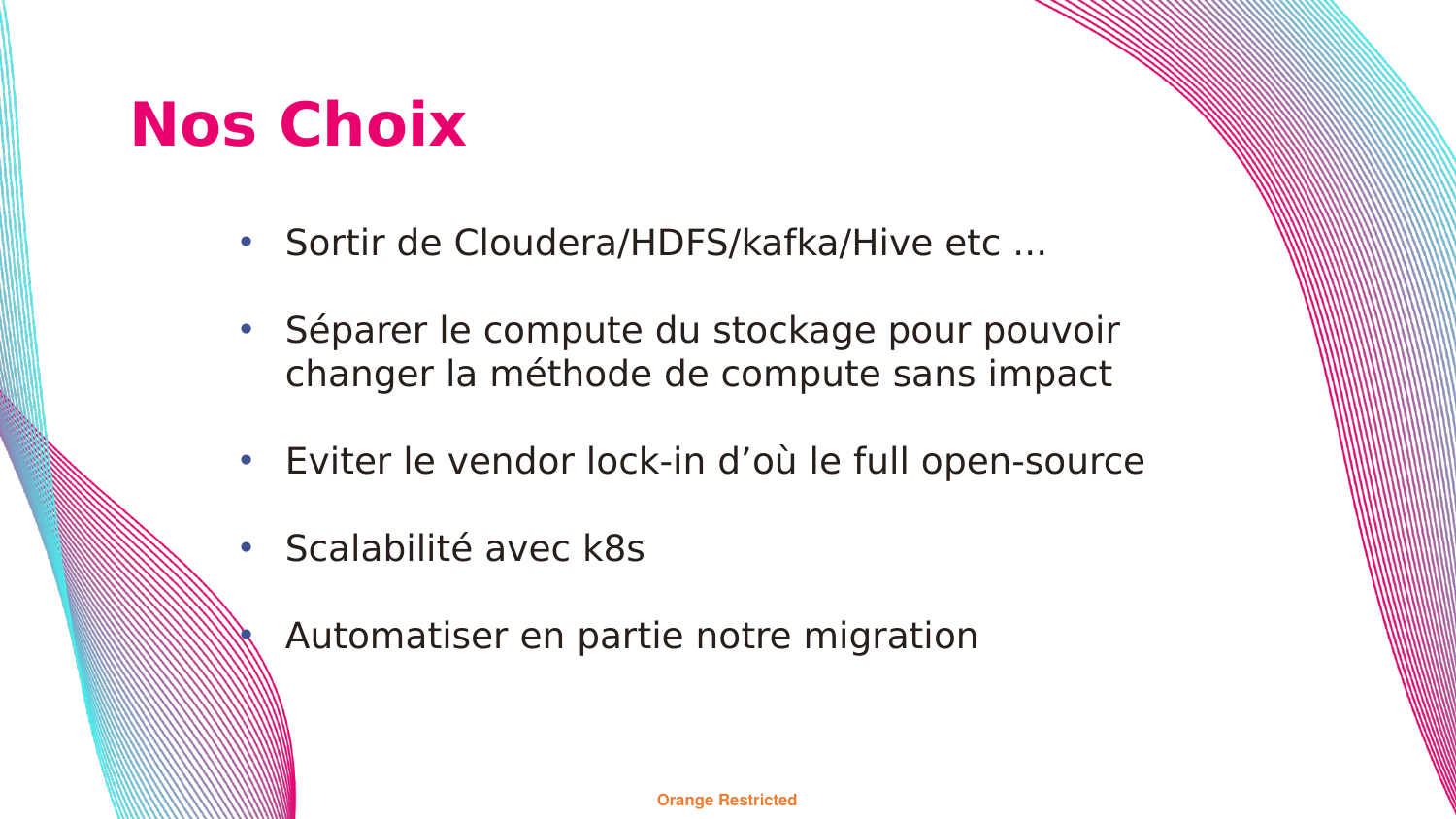

Nos Choix
Sortir de Cloudera/HDFS/kafka/Hive etc ...

Séparer le compute du stockage pour pouvoir changer la méthode de compute sans impact

Eviter le vendor lock-in d’où le full open-source

Scalabilité avec k8s

Automatiser en partie notre migration